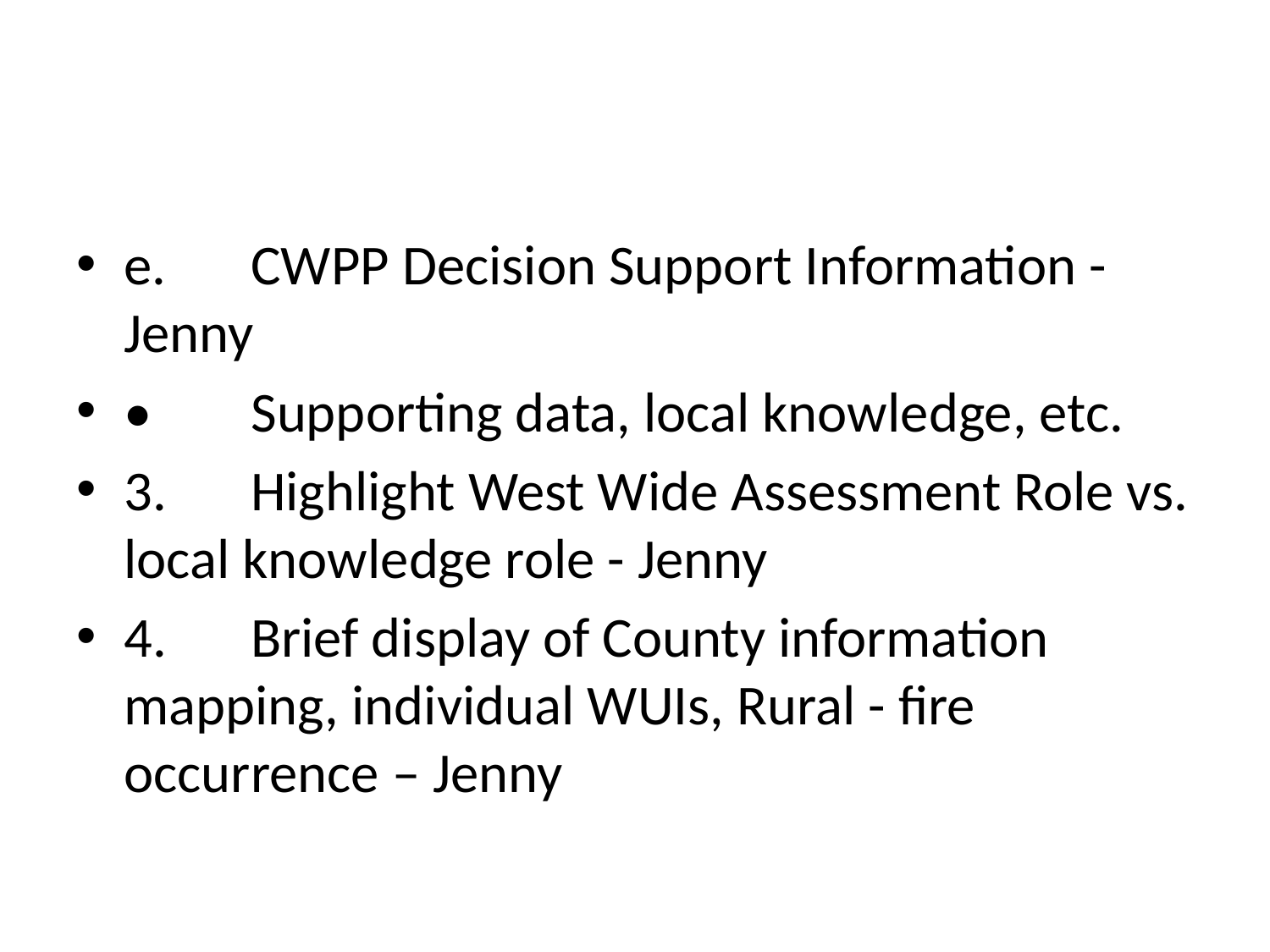

#
e.	CWPP Decision Support Information - Jenny
•	Supporting data, local knowledge, etc.
3.	Highlight West Wide Assessment Role vs. local knowledge role - Jenny
4.	Brief display of County information mapping, individual WUIs, Rural - fire occurrence – Jenny